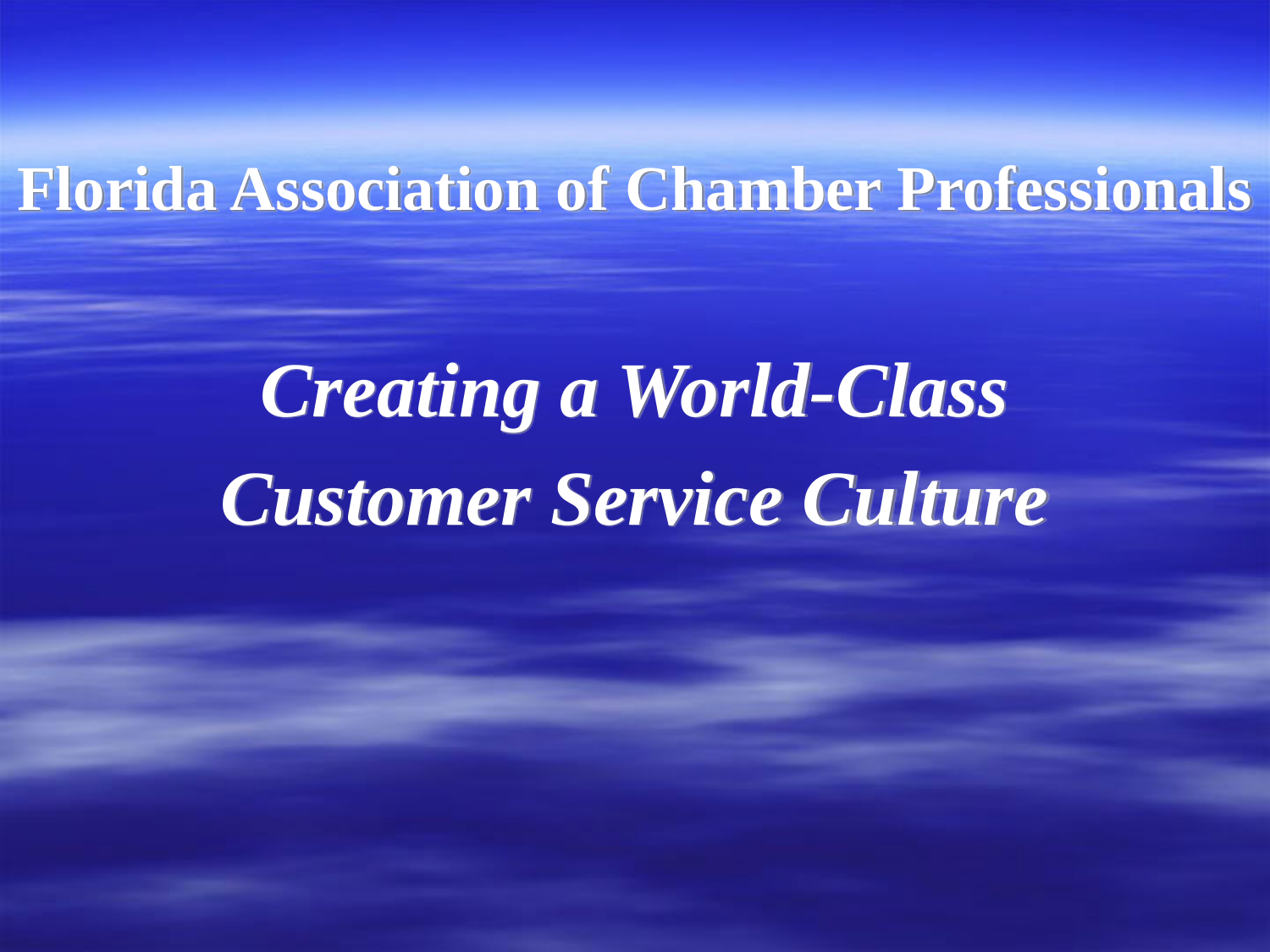

# Florida Association of Chamber Professionals

Creating a World-Class
Customer Service Culture